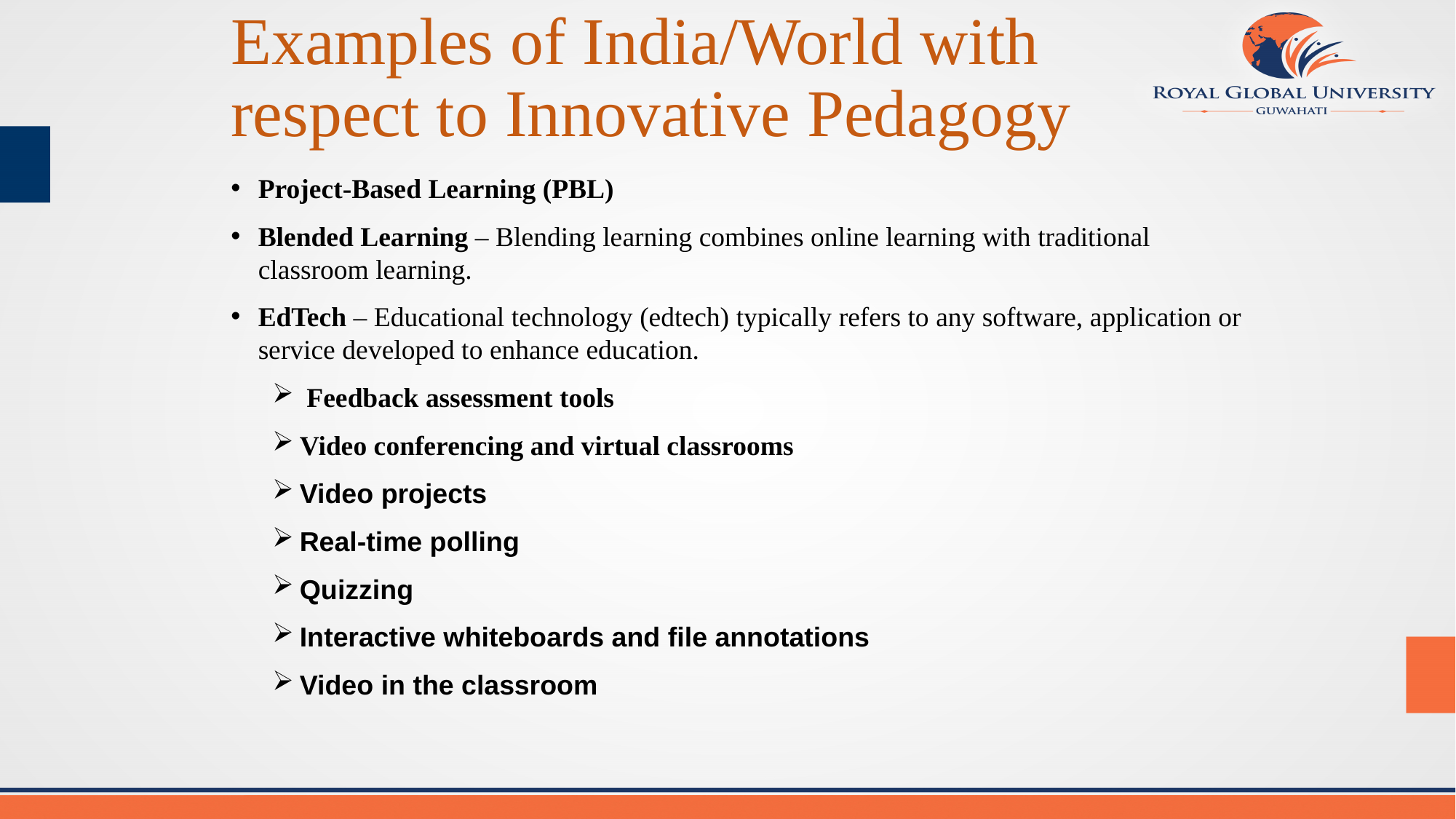

# Examples of India/World with respect to Innovative Pedagogy
Project-Based Learning (PBL)
Blended Learning – Blending learning combines online learning with traditional classroom learning.
EdTech – Educational technology (edtech) typically refers to any software, application or service developed to enhance education.
 Feedback assessment tools
Video conferencing and virtual classrooms
Video projects
Real-time polling
Quizzing
Interactive whiteboards and file annotations
Video in the classroom